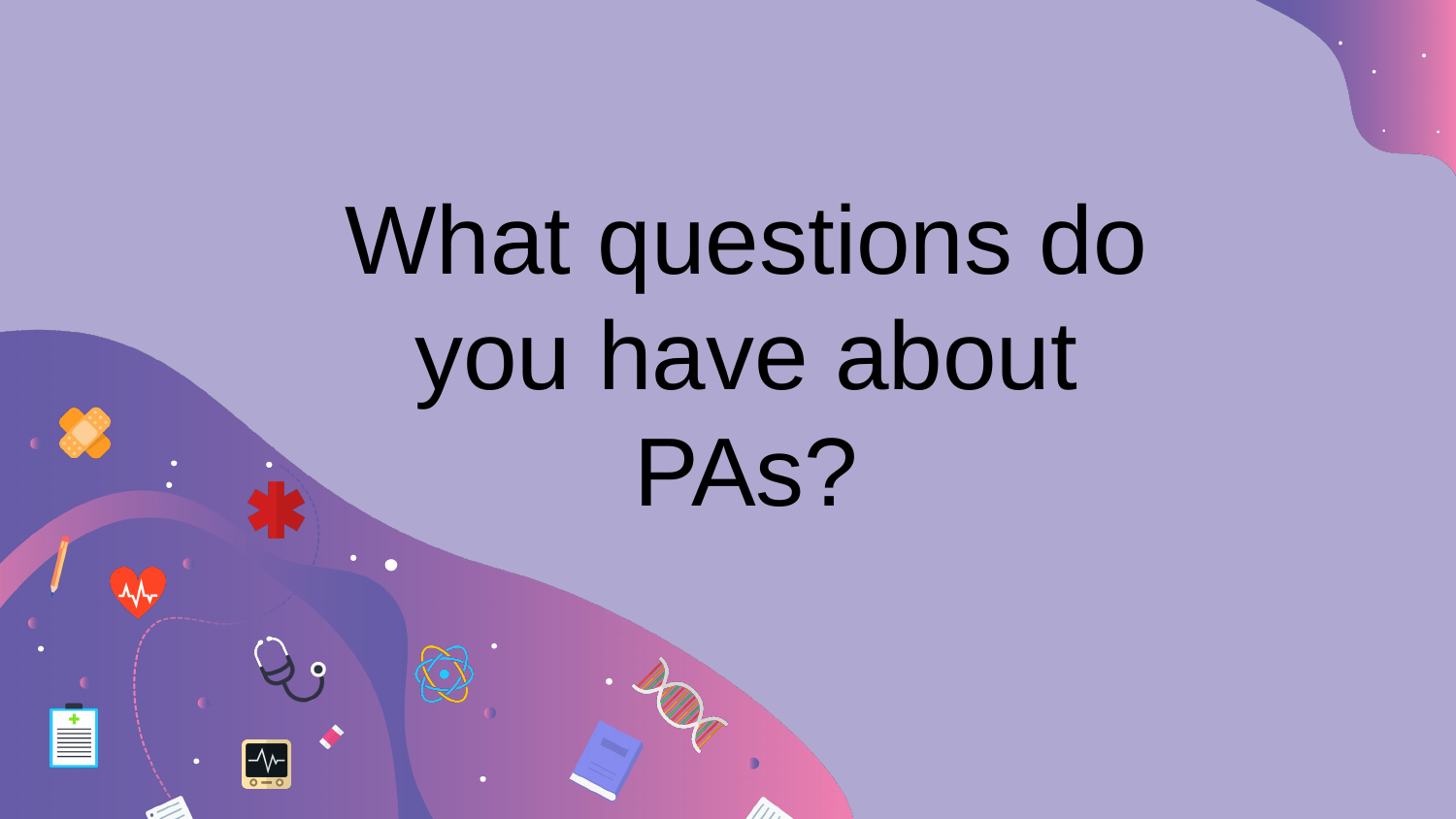

# What questions do you have about PAs?